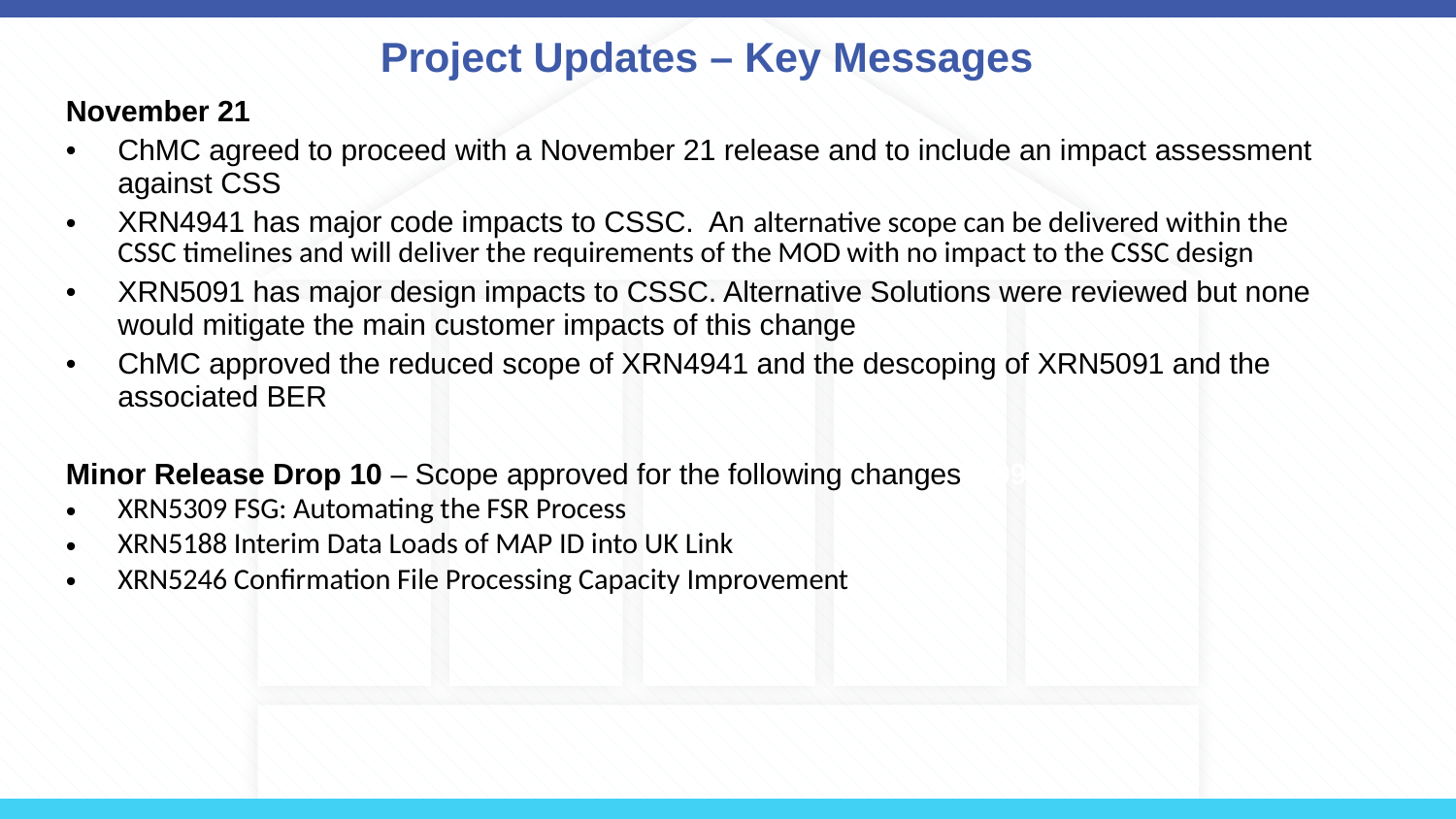

Project Updates – Key Messages
November 21
ChMC agreed to proceed with a November 21 release and to include an impact assessment against CSS
XRN4941 has major code impacts to CSSC.  An alternative scope can be delivered within the CSSC timelines and will deliver the requirements of the MOD with no impact to the CSSC design
XRN5091 has major design impacts to CSSC. Alternative Solutions were reviewed but none would mitigate the main customer impacts of this change
ChMC approved the reduced scope of XRN4941 and the descoping of XRN5091 and the associated BER

Minor Release Drop 10 – Scope approved for the following changes5309
XRN5309 FSG: Automating the FSR Process
XRN5188 Interim Data Loads of MAP ID into UK Link
XRN5246 Confirmation File Processing Capacity Improvement